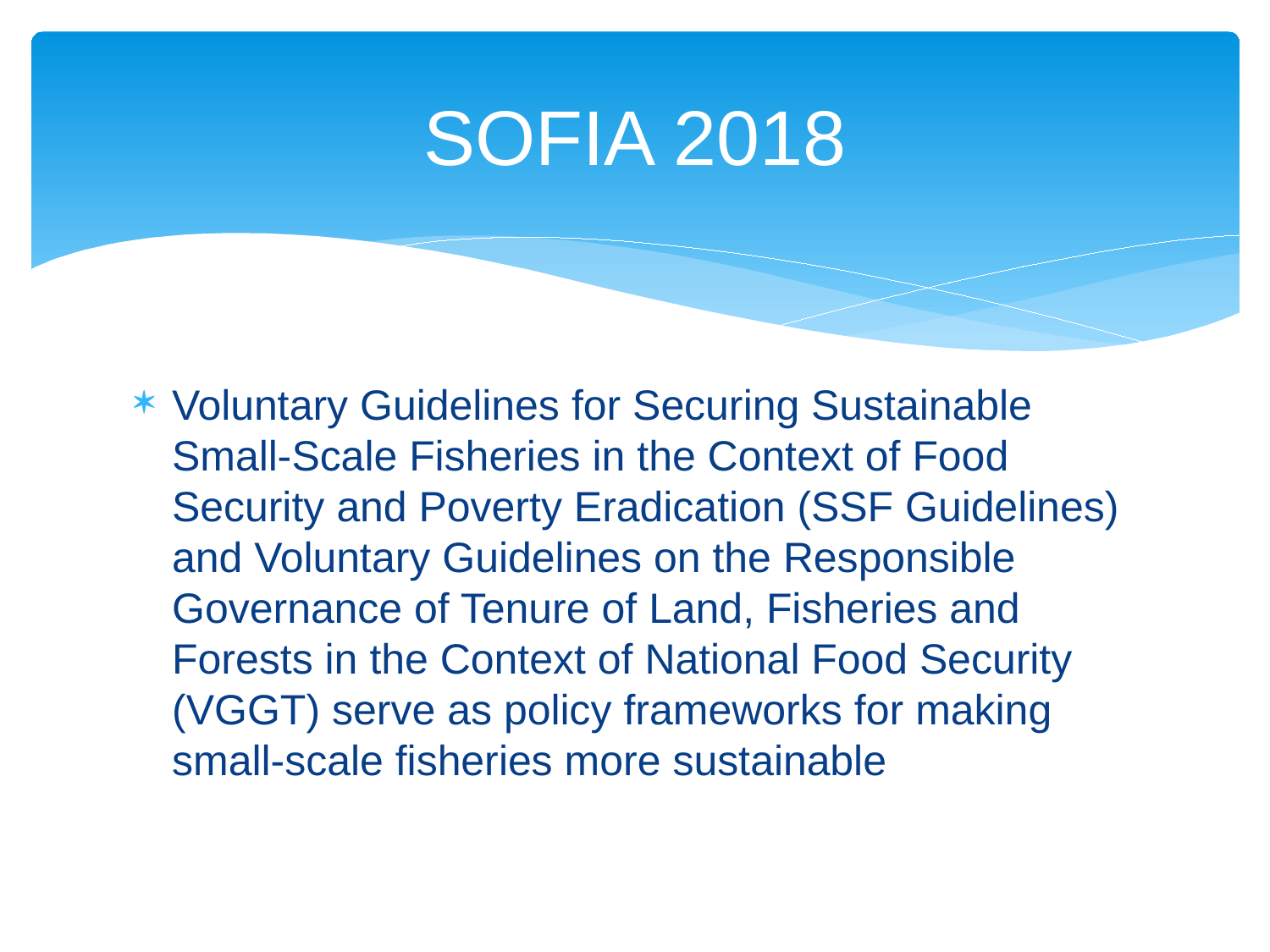

# SOFIA 2018
Voluntary Guidelines for Securing Sustainable Small-Scale Fisheries in the Context of Food Security and Poverty Eradication (SSF Guidelines) and Voluntary Guidelines on the Responsible Governance of Tenure of Land, Fisheries and Forests in the Context of National Food Security (VGGT) serve as policy frameworks for making small-scale fisheries more sustainable